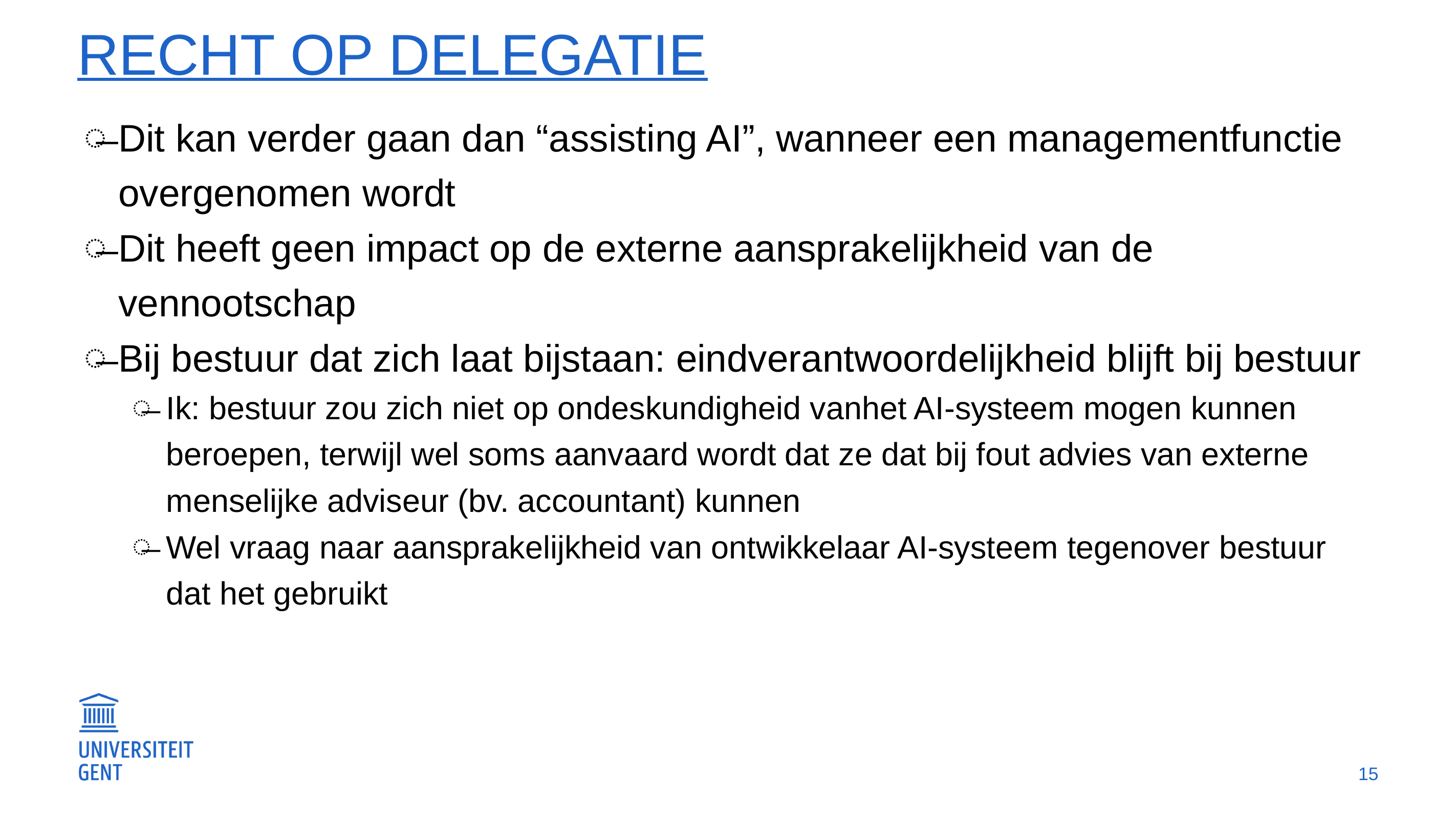

# Recht op delegatie
Dit kan verder gaan dan “assisting AI”, wanneer een managementfunctie overgenomen wordt
Dit heeft geen impact op de externe aansprakelijkheid van de vennootschap
Bij bestuur dat zich laat bijstaan: eindverantwoordelijkheid blijft bij bestuur
Ik: bestuur zou zich niet op ondeskundigheid vanhet AI-systeem mogen kunnen beroepen, terwijl wel soms aanvaard wordt dat ze dat bij fout advies van externe menselijke adviseur (bv. accountant) kunnen
Wel vraag naar aansprakelijkheid van ontwikkelaar AI-systeem tegenover bestuur dat het gebruikt

15